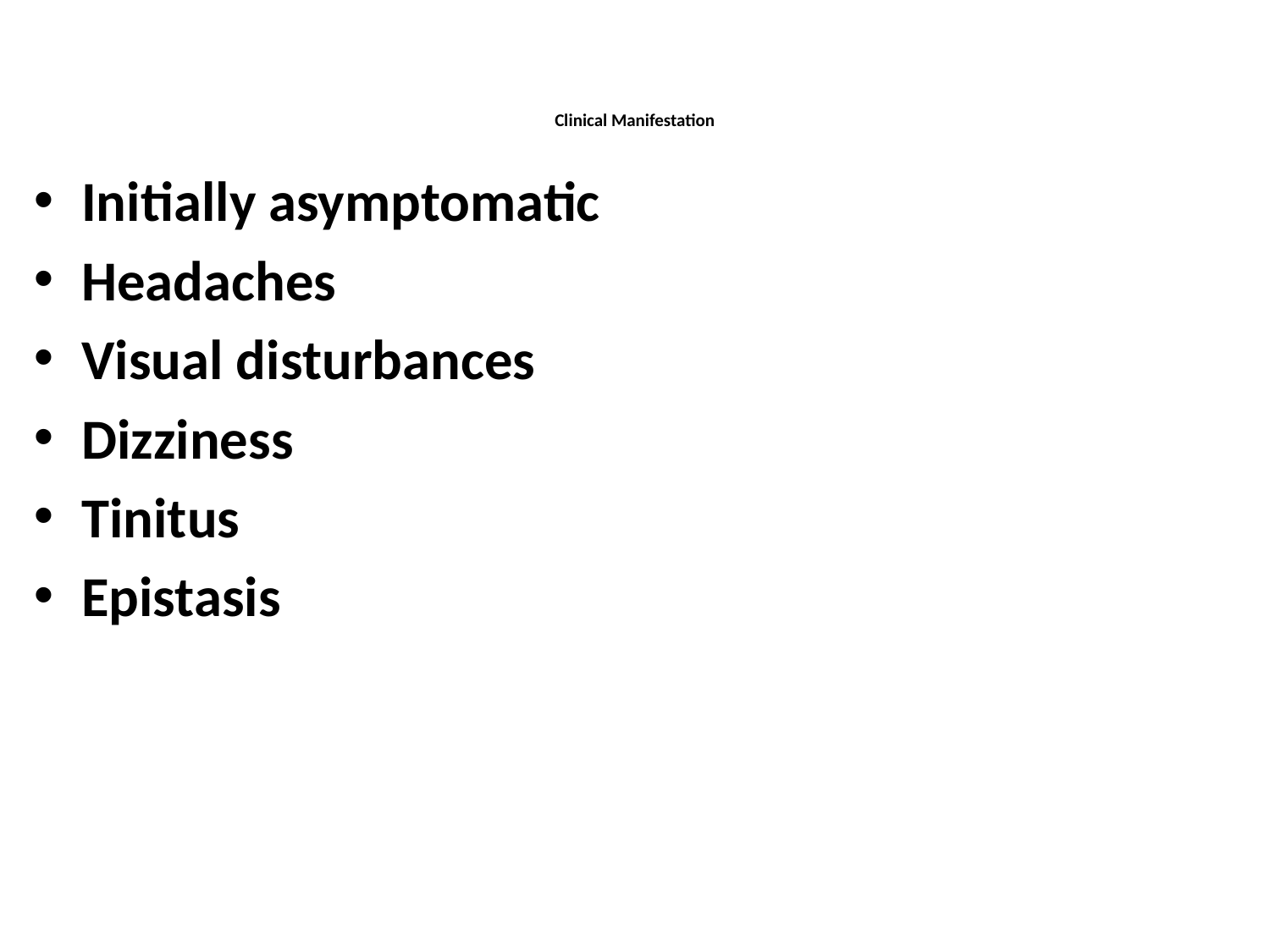

# Clinical Manifestation
Initially asymptomatic
Headaches
Visual disturbances
Dizziness
Tinitus
Epistasis